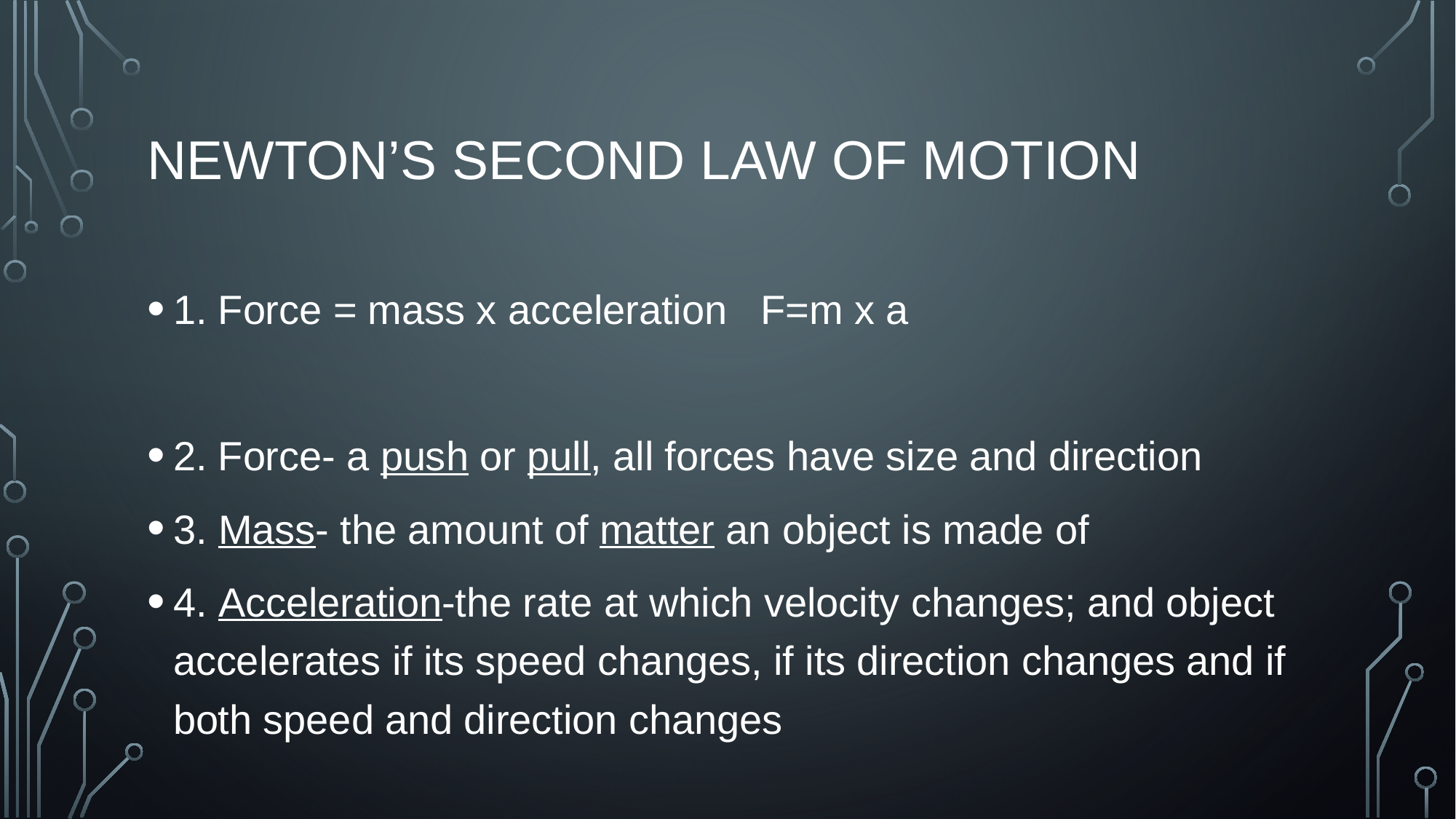

# Newton’s Second Law of Motion
1. Force = mass x acceleration   F=m x a

2. Force- a push or pull, all forces have size and direction
3. Mass- the amount of matter an object is made of
4. Acceleration-the rate at which velocity changes; and object accelerates if its speed changes, if its direction changes and if both speed and direction changes